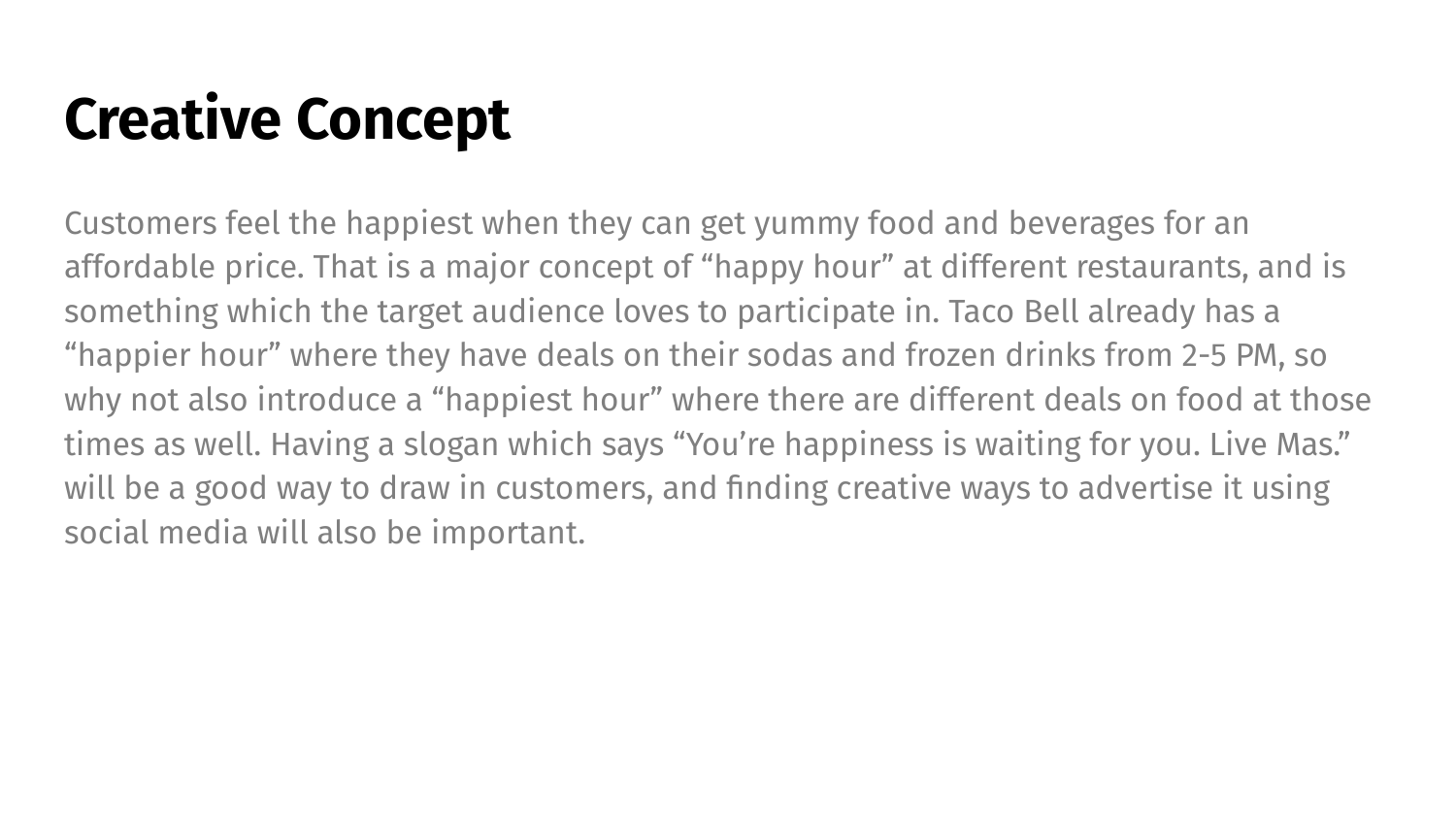

# Creative Concept
Customers feel the happiest when they can get yummy food and beverages for an affordable price. That is a major concept of “happy hour” at different restaurants, and is something which the target audience loves to participate in. Taco Bell already has a “happier hour” where they have deals on their sodas and frozen drinks from 2-5 PM, so why not also introduce a “happiest hour” where there are different deals on food at those times as well. Having a slogan which says “You’re happiness is waiting for you. Live Mas.” will be a good way to draw in customers, and finding creative ways to advertise it using social media will also be important.